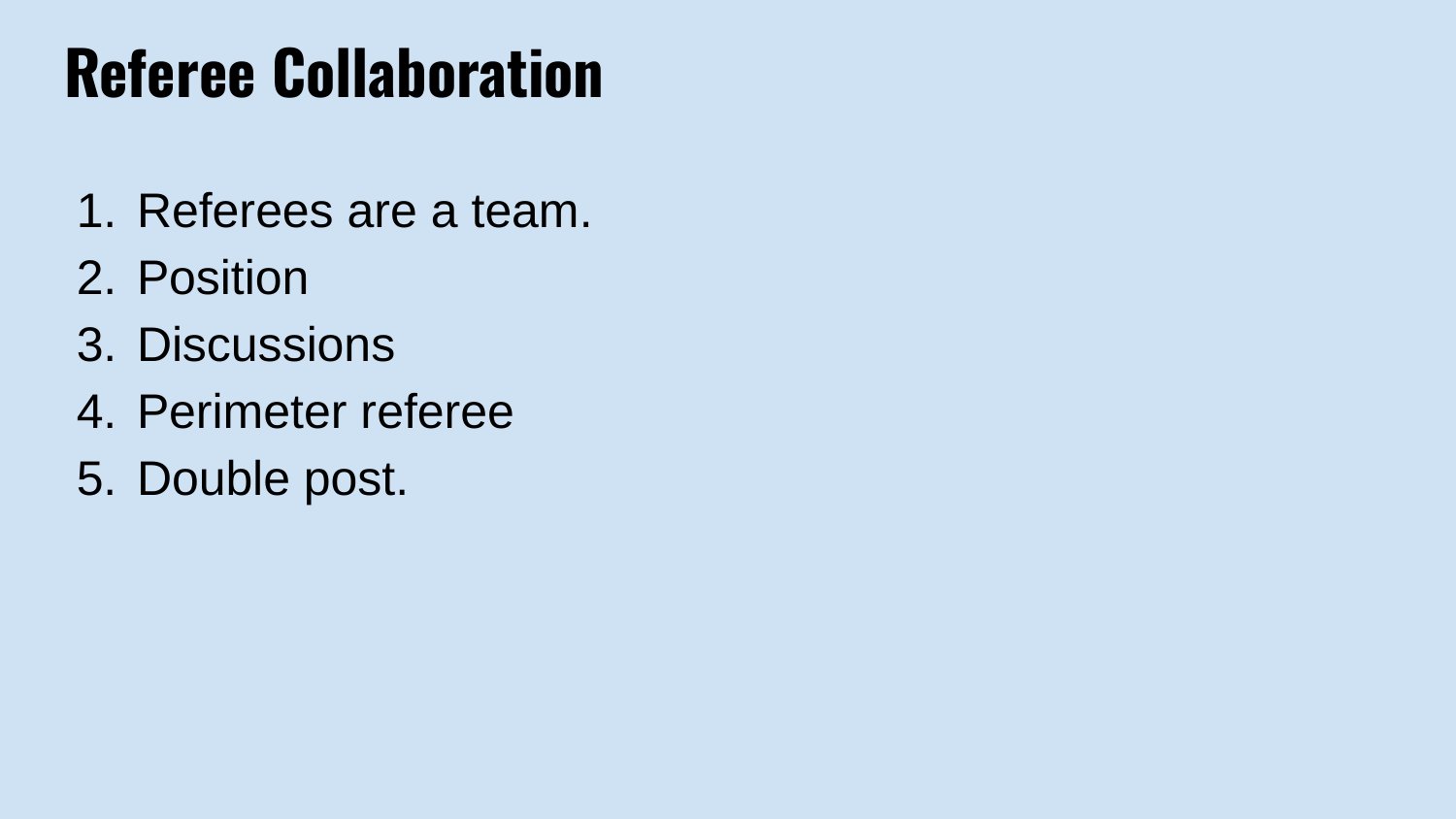

# Referee Collaboration
Referees are a team.
Position
Discussions
Perimeter referee
Double post.